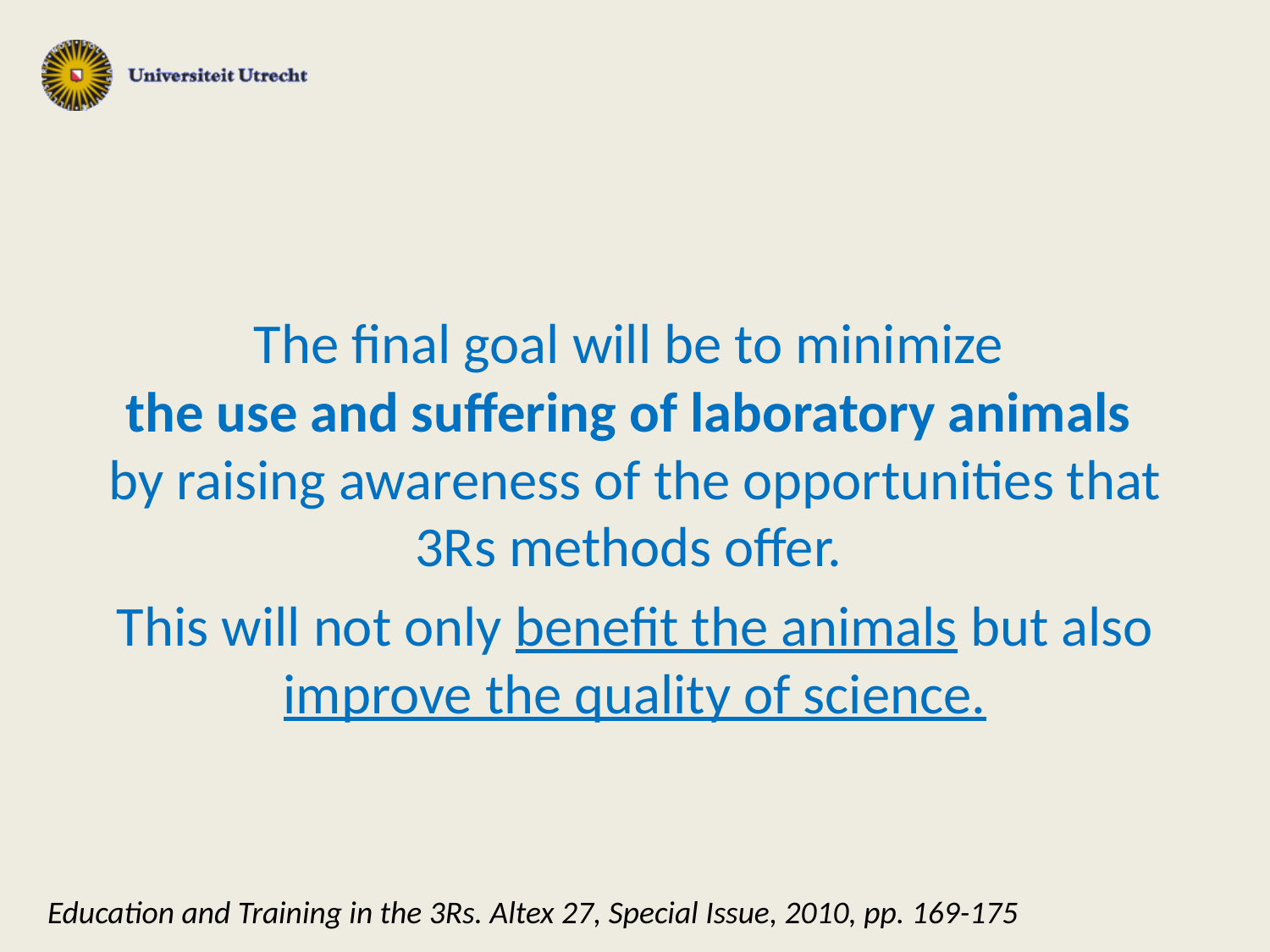

The final goal will be to minimize
the use and suffering of laboratory animals
by raising awareness of the opportunities that 3Rs methods offer.
This will not only benefit the animals but also improve the quality of science.
Education and Training in the 3Rs. Altex 27, Special Issue, 2010, pp. 169-175